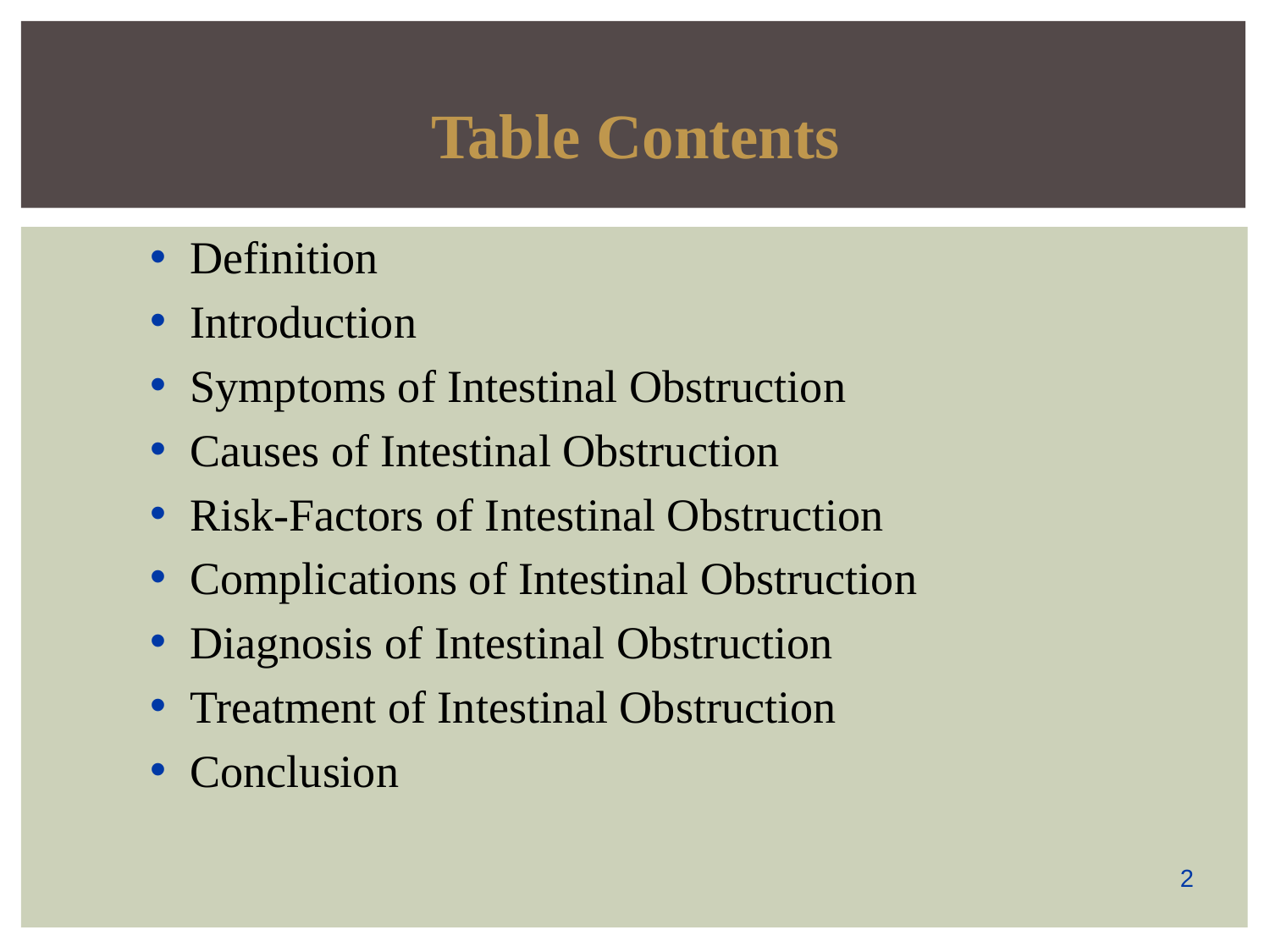

Table Contents
Definition
Introduction
Symptoms of Intestinal Obstruction
Causes of Intestinal Obstruction
Risk-Factors of Intestinal Obstruction
Complications of Intestinal Obstruction
Diagnosis of Intestinal Obstruction
Treatment of Intestinal Obstruction
Conclusion
2